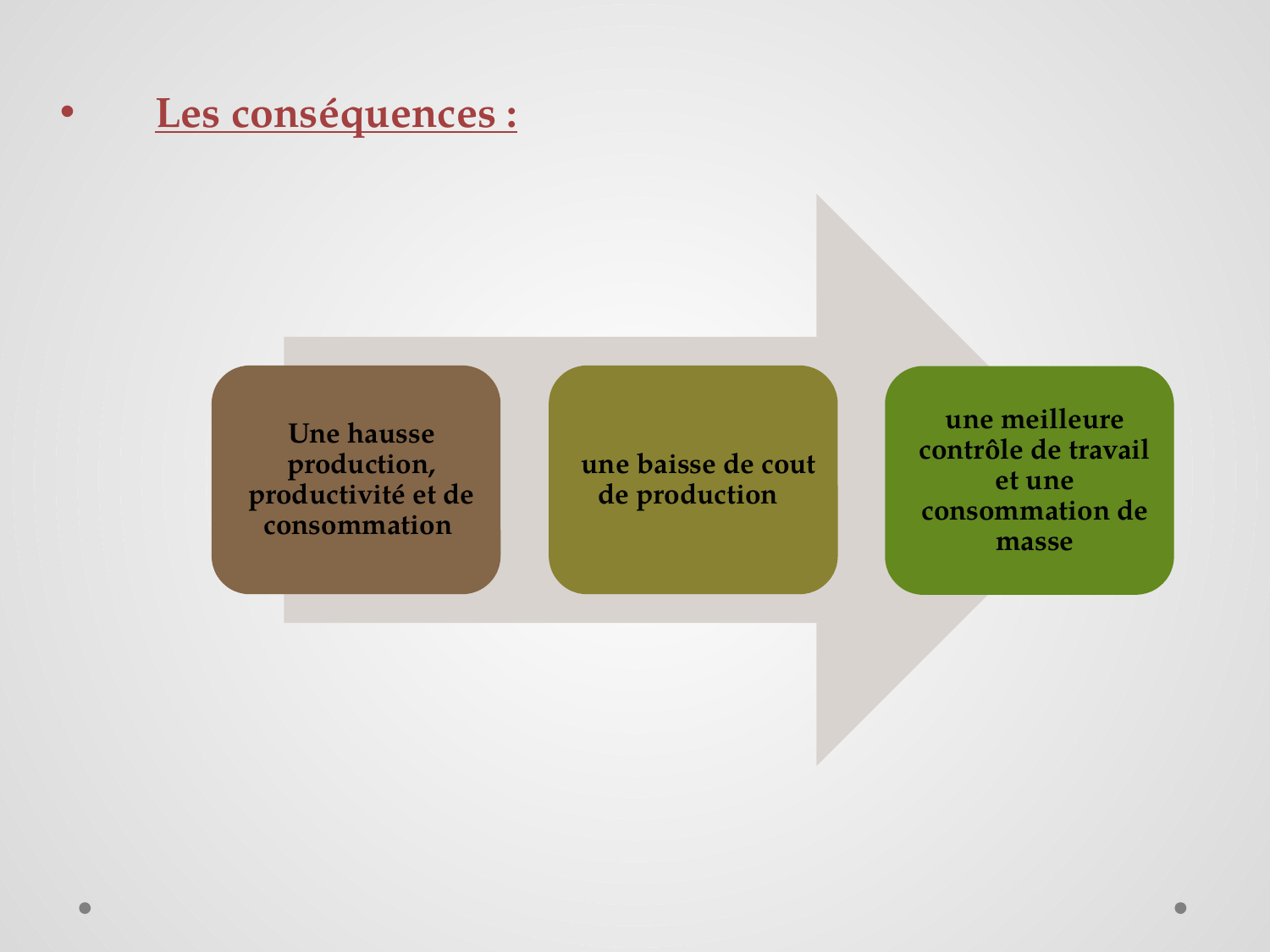

Les conséquences :
Une hausse production, productivité et de consommation
une baisse de cout de production
une meilleure contrôle de travail et une consommation de masse